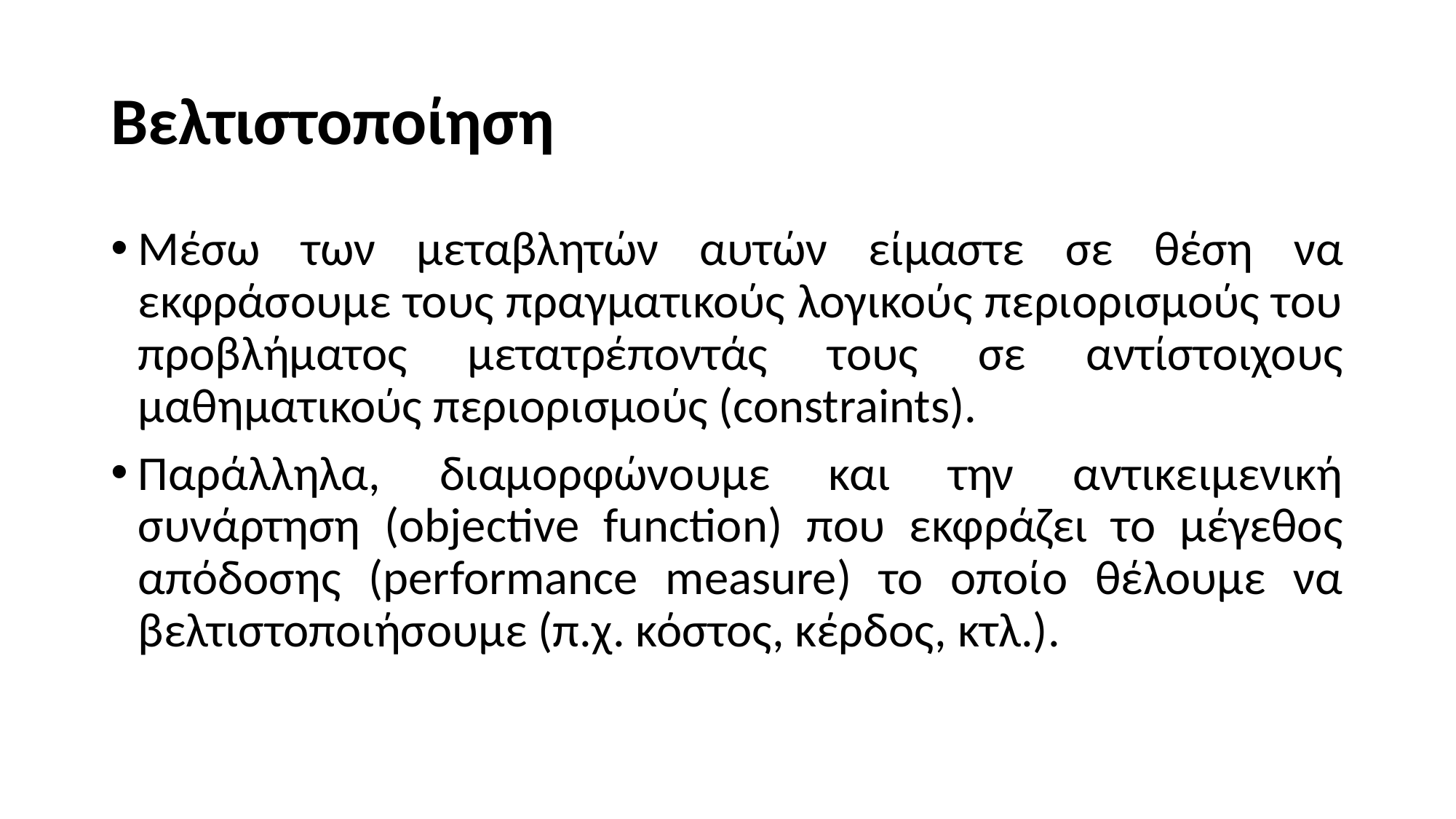

# Βελτιστοποίηση
Μέσω των μεταβλητών αυτών είμαστε σε θέση να εκφράσουμε τους πραγματικούς λογικούς περιορισμούς του προβλήματος μετατρέποντάς τους σε αντίστοιχους μαθηματικούς περιορισμούς (constraints).
Παράλληλα, διαμορφώνουμε και την αντικειμενική συνάρτηση (objective function) που εκφράζει το μέγεθος απόδοσης (performance measure) το οποίο θέλουμε να βελτιστοποιήσουμε (π.χ. κόστος, κέρδος, κτλ.).